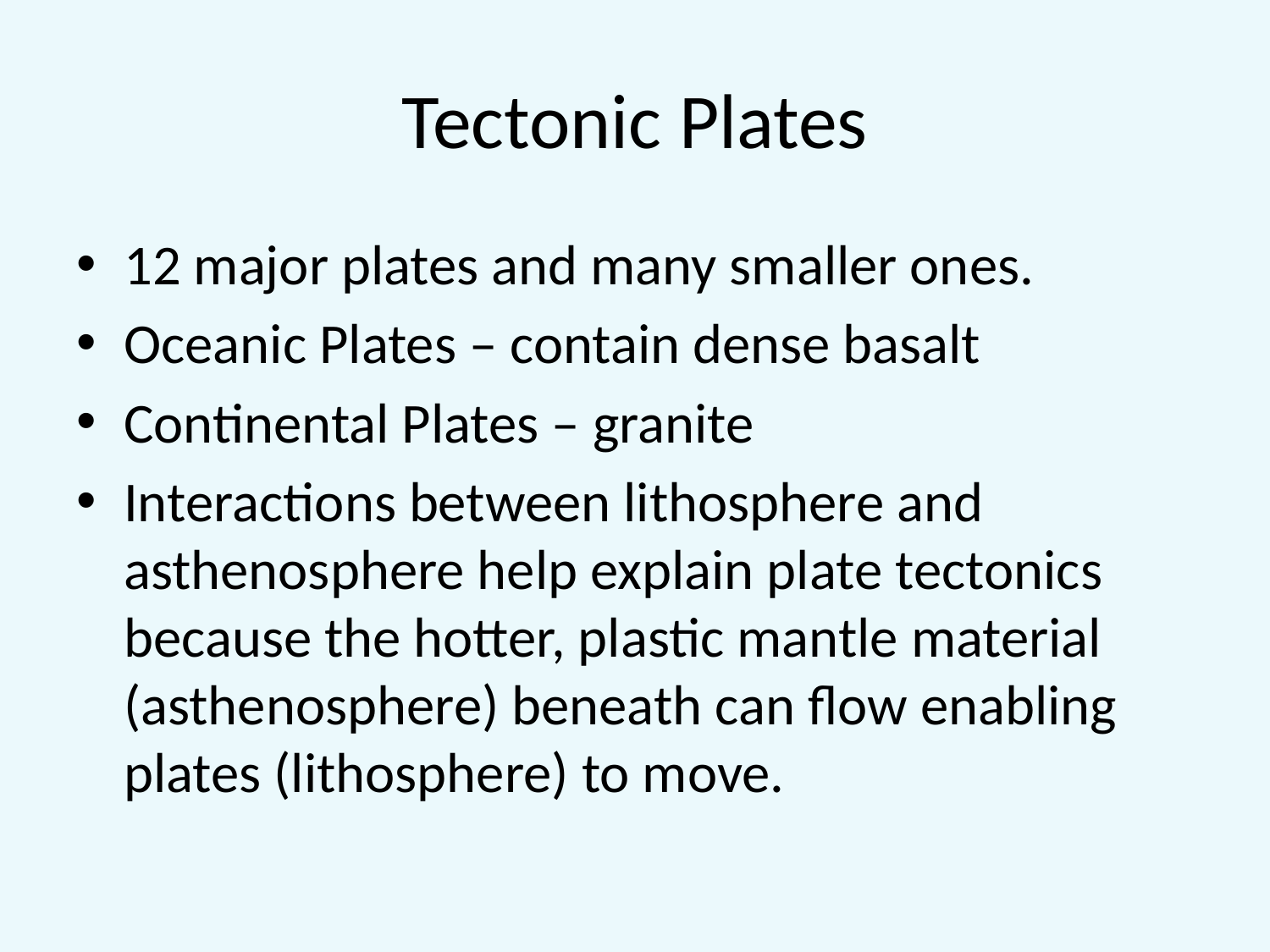

# Tectonic Plates
12 major plates and many smaller ones.
Oceanic Plates – contain dense basalt
Continental Plates – granite
Interactions between lithosphere and asthenosphere help explain plate tectonics because the hotter, plastic mantle material (asthenosphere) beneath can flow enabling plates (lithosphere) to move.